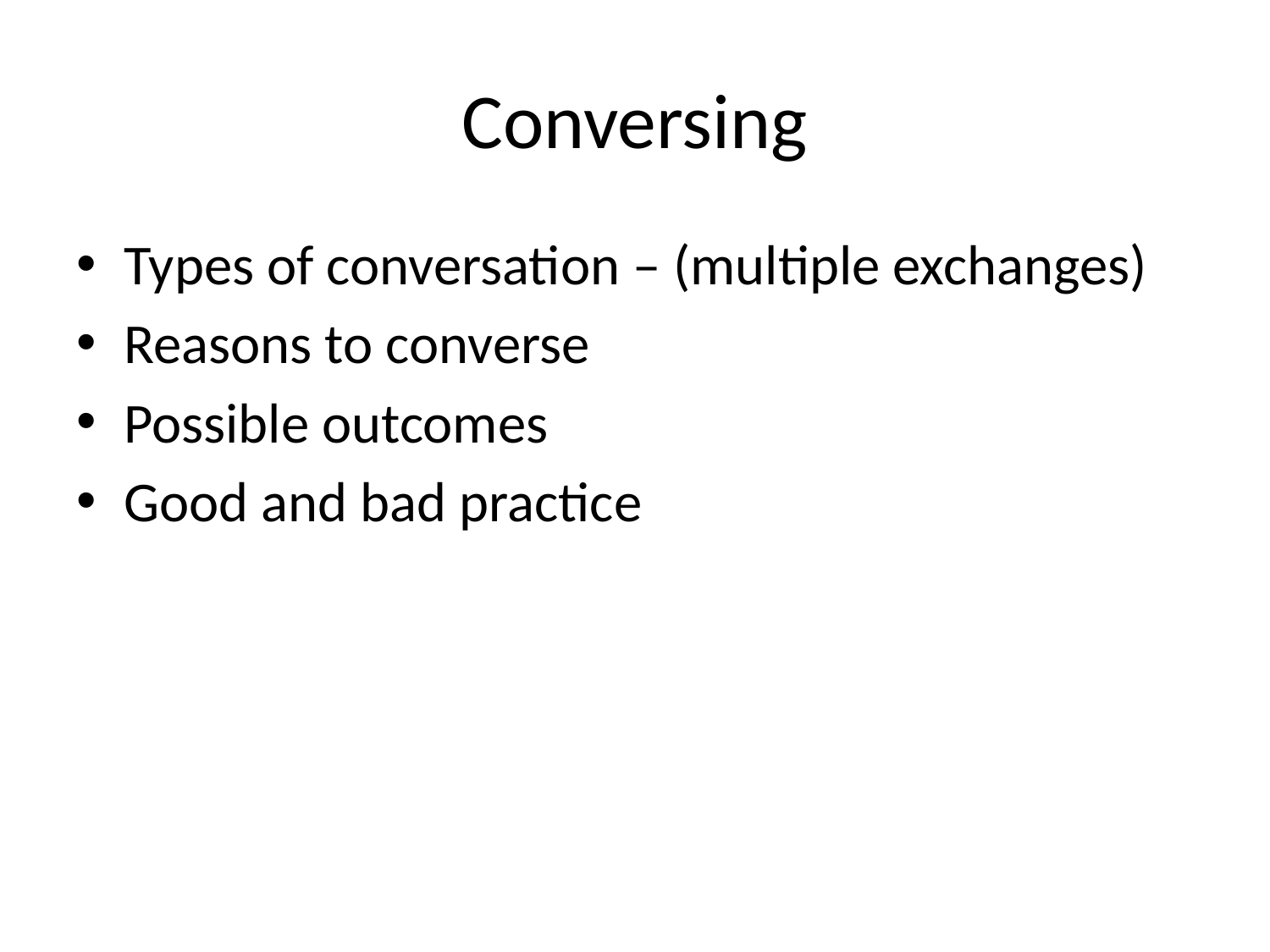

# Conversing
Types of conversation – (multiple exchanges)
Reasons to converse
Possible outcomes
Good and bad practice